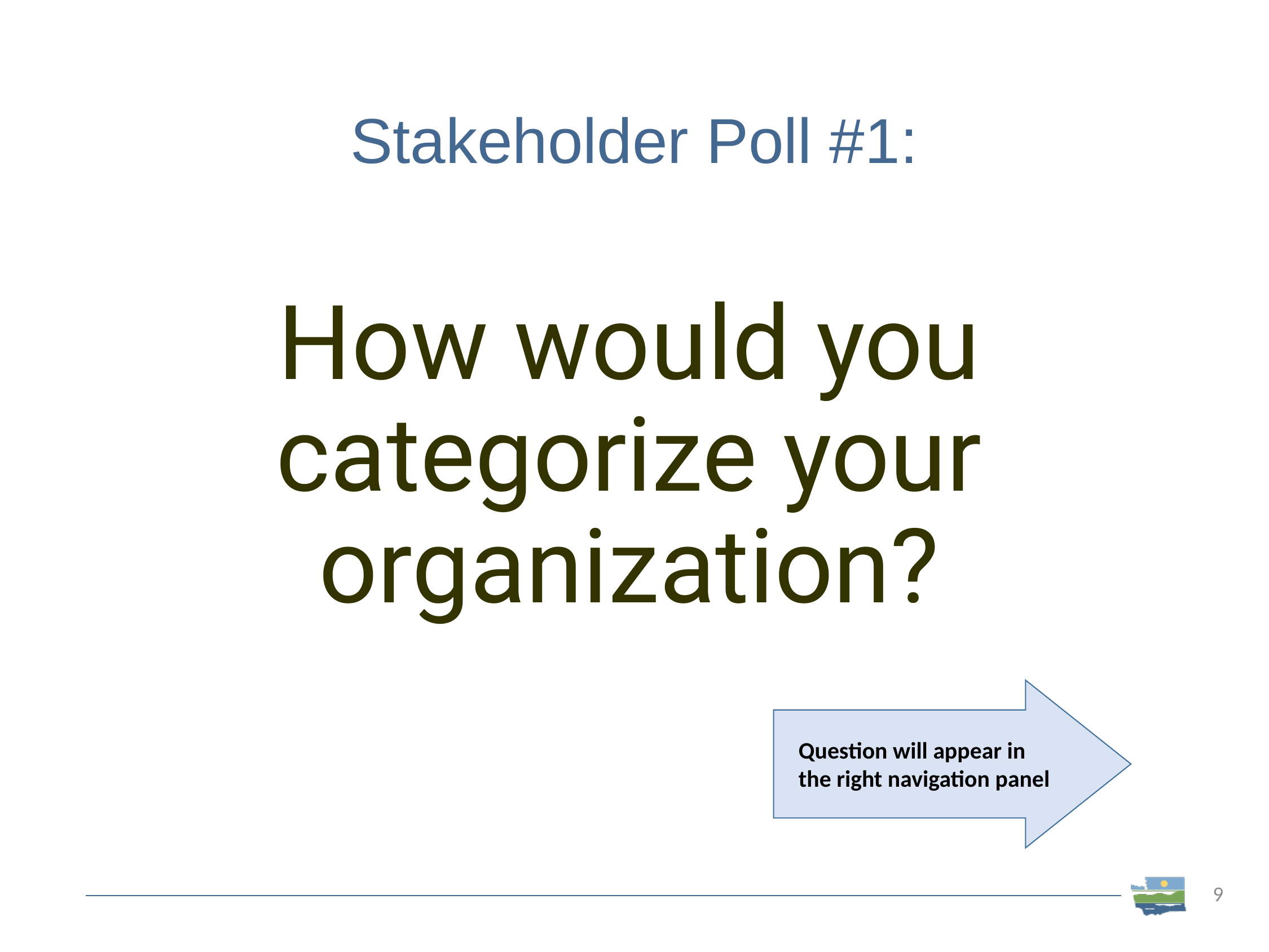

# Stakeholder Poll #1:
How would you categorize your organization?

Question will appear in the right navigation panel
9